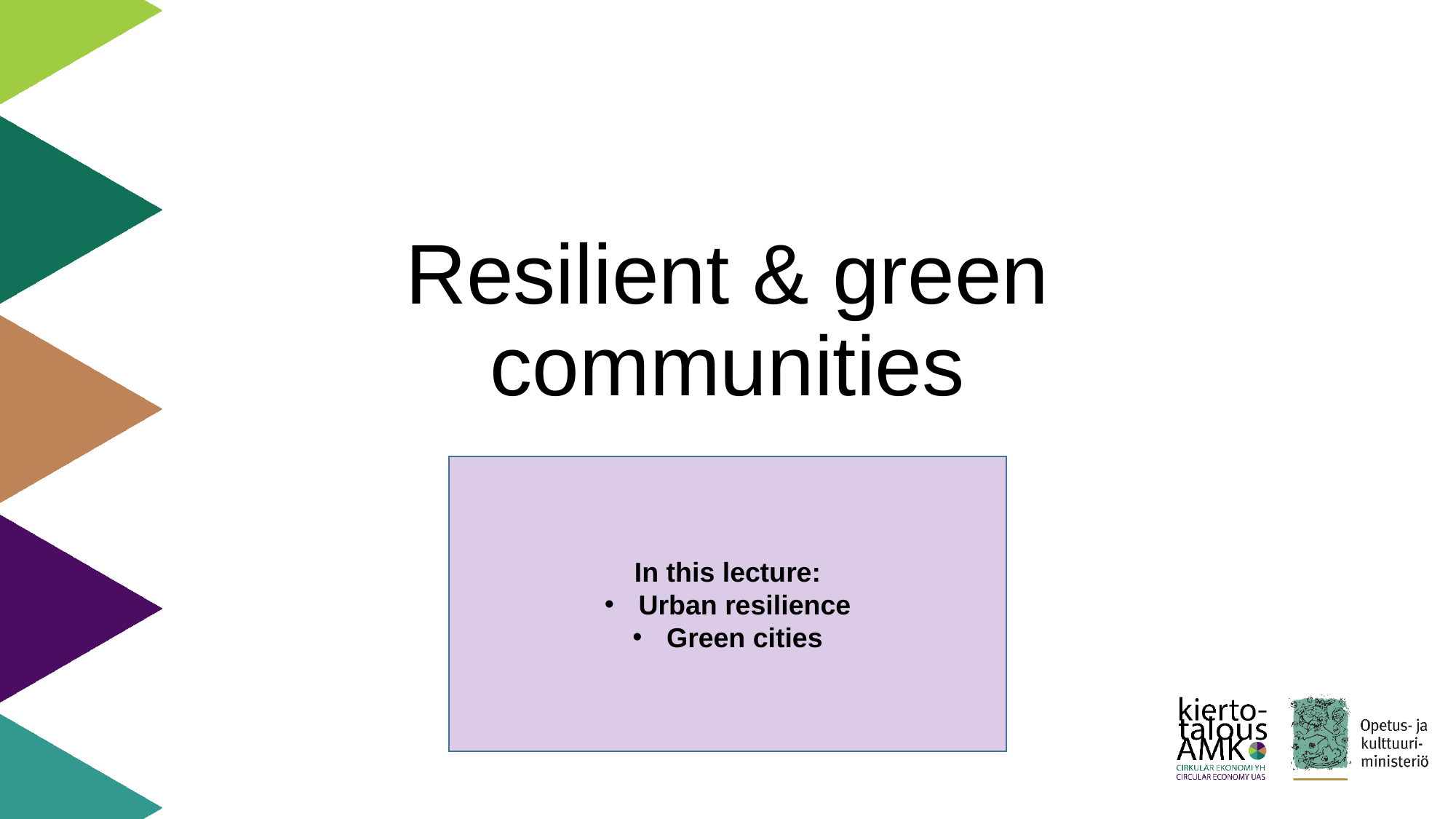

# Resilient & green communities
In this lecture:
Urban resilience
Green cities